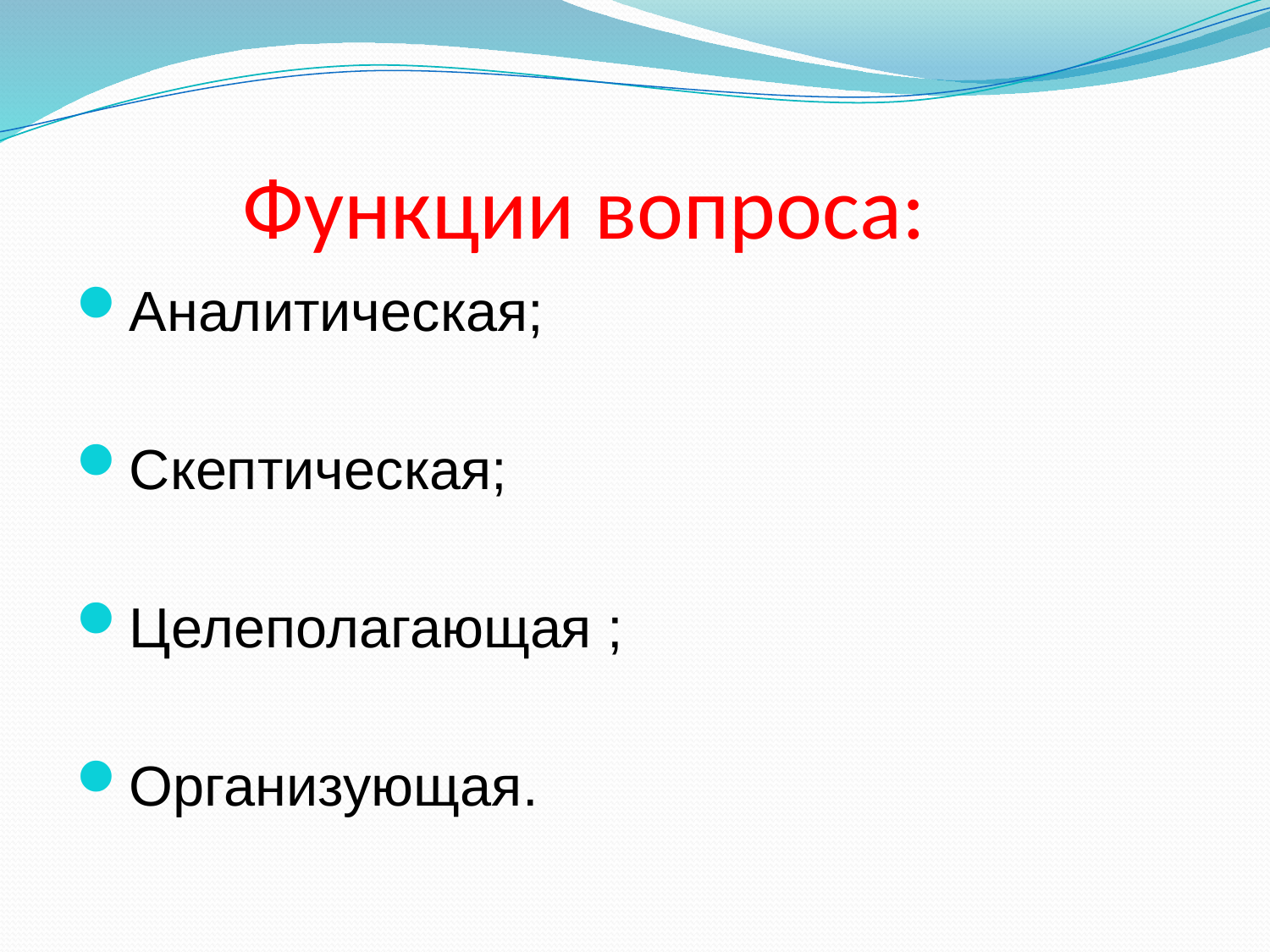

# Функции вопроса:
Аналитическая;

Скептическая;

Целеполагающая ;

Организующая.